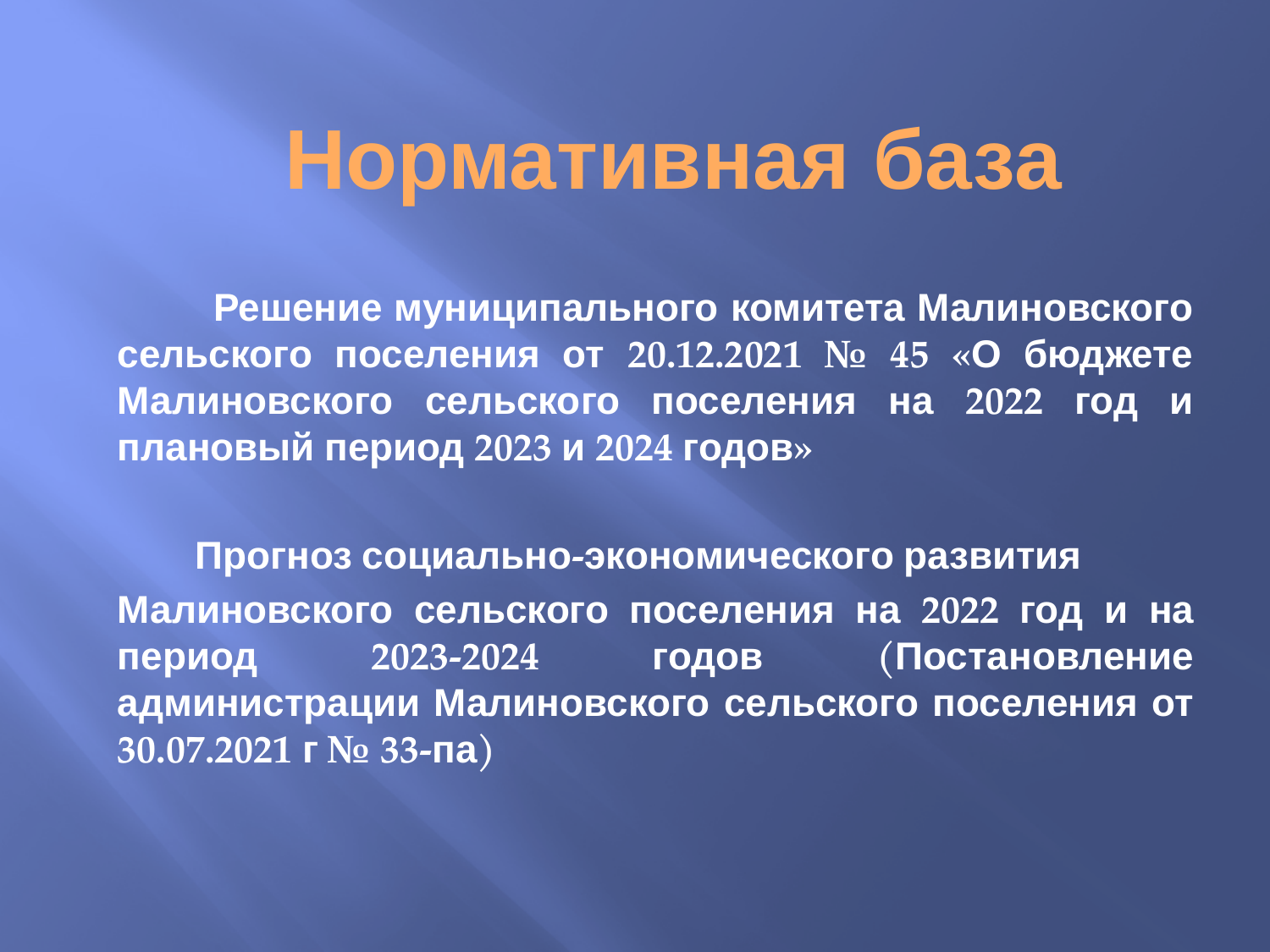

# Нормативная база
        Решение муниципального комитета Малиновского сельского поселения от 20.12.2021 № 45 «О бюджете Малиновского сельского поселения на 2022 год и плановый период 2023 и 2024 годов»

        Прогноз социально-экономического развития
Малиновского сельского поселения на 2022 год и на период 2023-2024 годов (Постановление администрации Малиновского сельского поселения от 30.07.2021 г № 33-па)